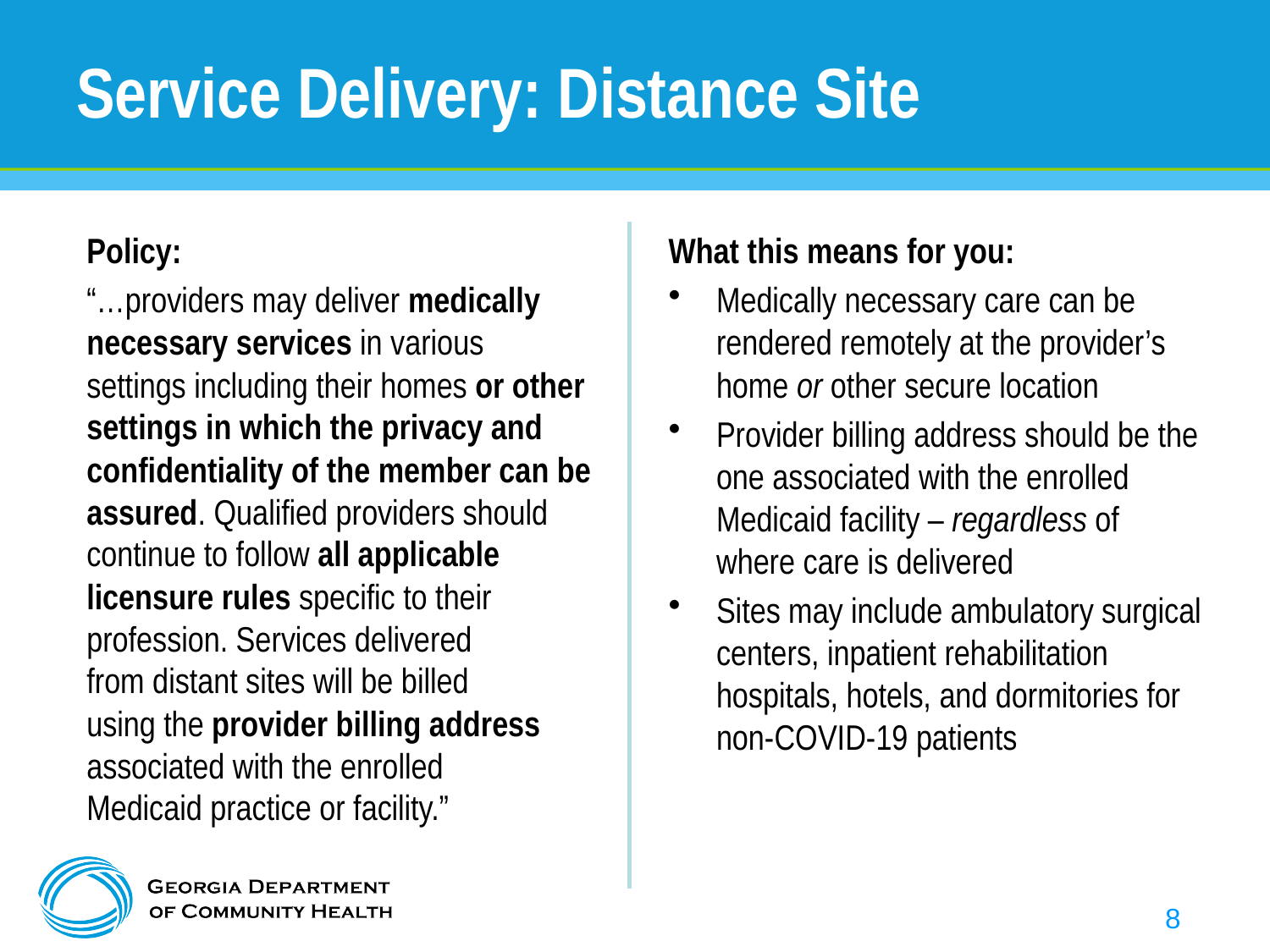

# Service Delivery: Distance Site
Policy:
“…providers may deliver medically necessary services in various settings including their homes or other settings in which the privacy and confidentiality of the member can be assured. Qualified providers should continue to follow all applicable licensure rules specific to their profession. Services delivered from distant sites will be billed using the provider billing address associated with the enrolled Medicaid practice or facility.”
What this means for you:
Medically necessary care can be rendered remotely at the provider’s home or other secure location
Provider billing address should be the one associated with the enrolled Medicaid facility – regardless of where care is delivered
Sites may include ambulatory surgical centers, inpatient rehabilitation hospitals, hotels, and dormitories for non-COVID-19 patients